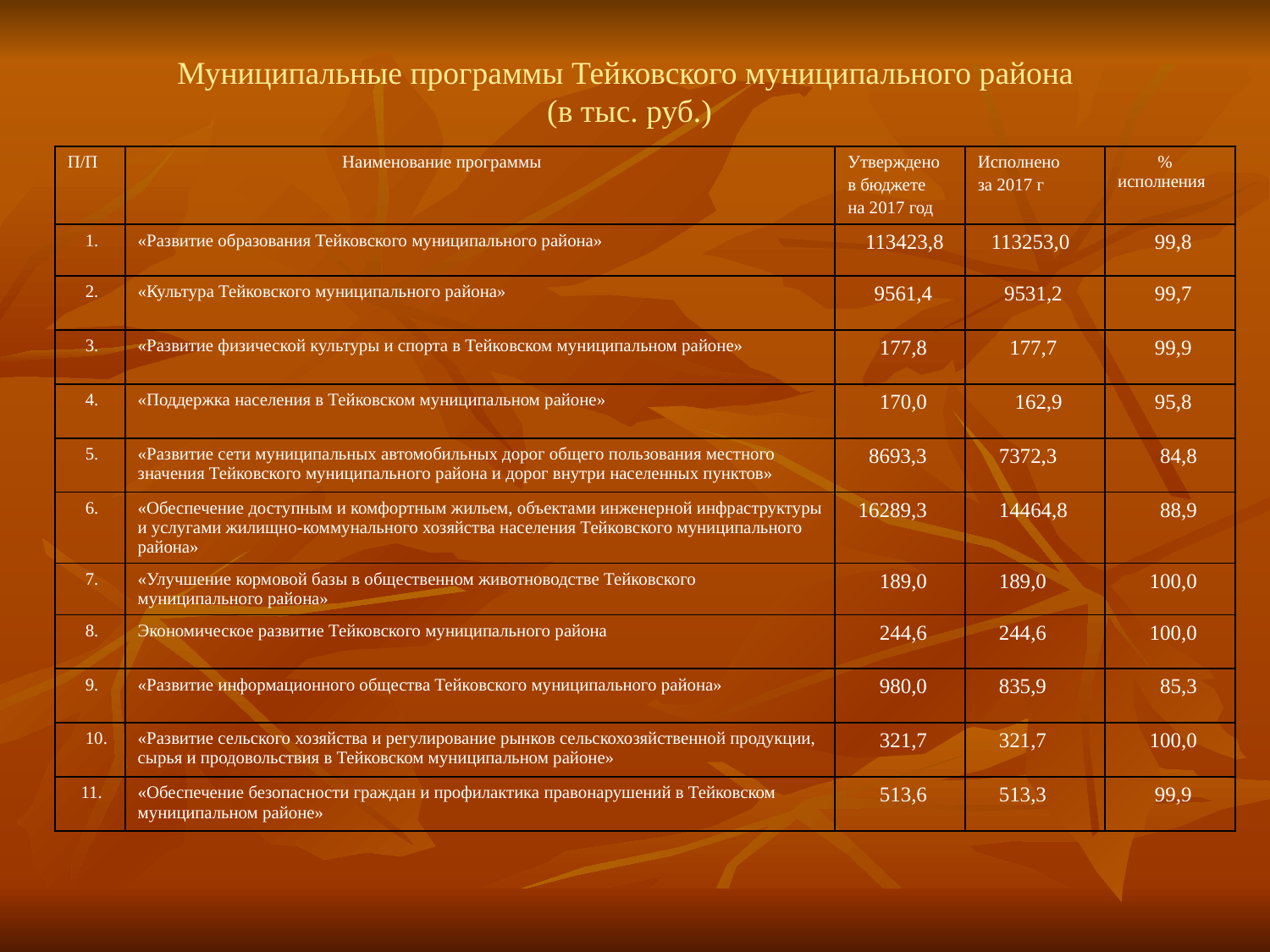

Муниципальные программы Тейковского муниципального района
 (в тыс. руб.)
| П/П | Наименование программы | Утверждено в бюджете на 2017 год | Исполнено за 2017 г | % исполнения |
| --- | --- | --- | --- | --- |
| 1. | «Развитие образования Тейковского муниципального района» | 113423,8 | 113253,0 | 99,8 |
| 2. | «Культура Тейковского муниципального района» | 9561,4 | 9531,2 | 99,7 |
| 3. | «Развитие физической культуры и спорта в Тейковском муниципальном районе» | 177,8 | 177,7 | 99,9 |
| 4. | «Поддержка населения в Тейковском муниципальном районе» | 170,0 | 162,9 | 95,8 |
| 5. | «Развитие сети муниципальных автомобильных дорог общего пользования местного значения Тейковского муниципального района и дорог внутри населенных пунктов» | 8693,3 | 7372,3 | 84,8 |
| 6. | «Обеспечение доступным и комфортным жильем, объектами инженерной инфраструктуры и услугами жилищно-коммунального хозяйства населения Тейковского муниципального района» | 16289,3 | 14464,8 | 88,9 |
| 7. | «Улучшение кормовой базы в общественном животноводстве Тейковского муниципального района» | 189,0 | 189,0 | 100,0 |
| 8. | Экономическое развитие Тейковского муниципального района | 244,6 | 244,6 | 100,0 |
| 9. | «Развитие информационного общества Тейковского муниципального района» | 980,0 | 835,9 | 85,3 |
| 10. | «Развитие сельского хозяйства и регулирование рынков сельскохозяйственной продукции, сырья и продовольствия в Тейковском муниципальном районе» | 321,7 | 321,7 | 100,0 |
| 11. | «Обеспечение безопасности граждан и профилактика правонарушений в Тейковском муниципальном районе» | 513,6 | 513,3 | 99,9 |